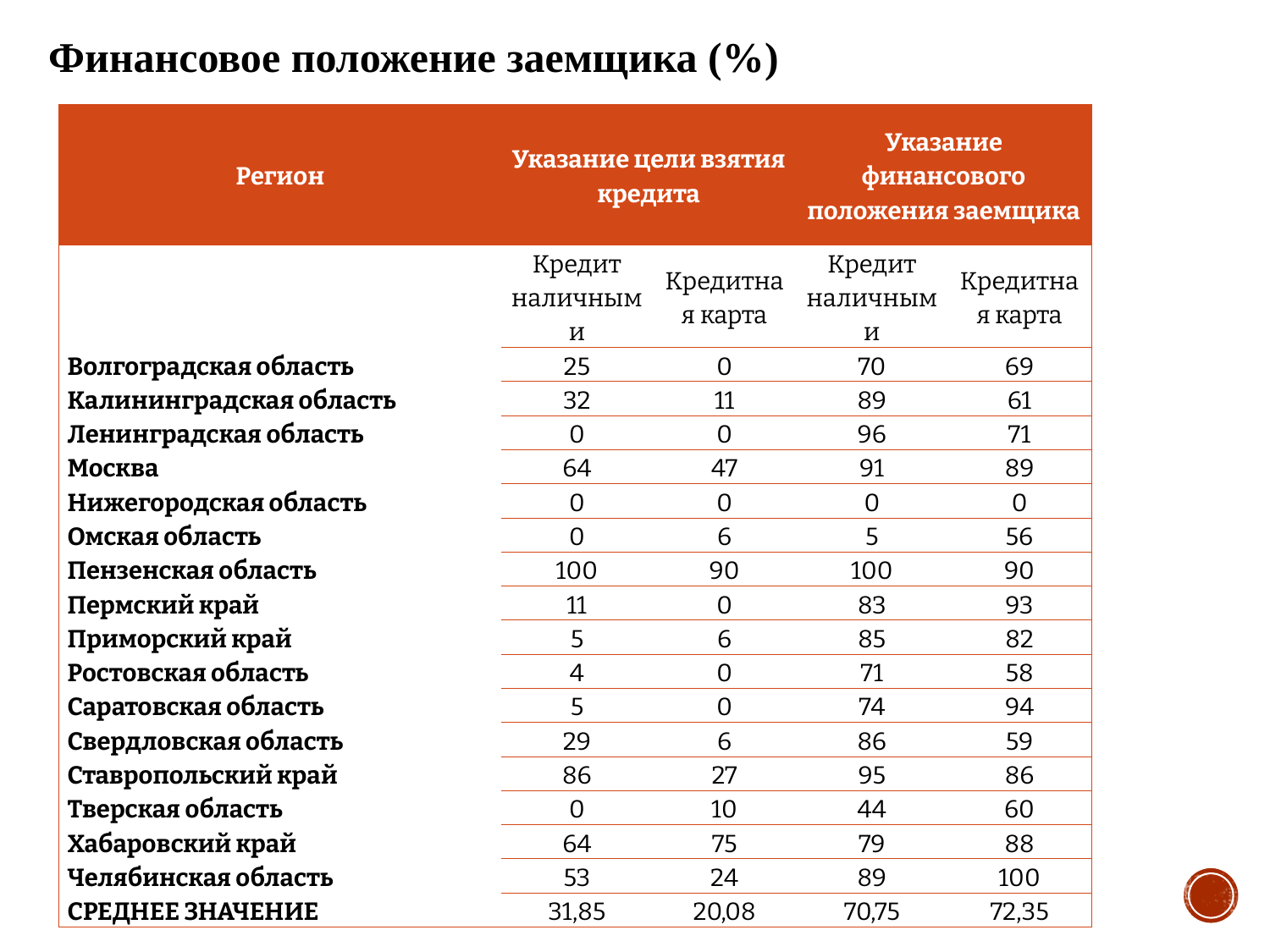

Финансовое положение заемщика (%)
| Регион | Указание цели взятия кредита |  | Указание финансового положения заемщика |  |
| --- | --- | --- | --- | --- |
|  | Кредит наличными | Кредитная карта | Кредит наличными | Кредитная карта |
| Волгоградская область | 25 | 0 | 70 | 69 |
| Калининградская область | 32 | 11 | 89 | 61 |
| Ленинградская область | 0 | 0 | 96 | 71 |
| Москва | 64 | 47 | 91 | 89 |
| Нижегородская область | 0 | 0 | 0 | 0 |
| Омская область | 0 | 6 | 5 | 56 |
| Пензенская область | 100 | 90 | 100 | 90 |
| Пермский край | 11 | 0 | 83 | 93 |
| Приморский край | 5 | 6 | 85 | 82 |
| Ростовская область | 4 | 0 | 71 | 58 |
| Саратовская область | 5 | 0 | 74 | 94 |
| Свердловская область | 29 | 6 | 86 | 59 |
| Ставропольский край | 86 | 27 | 95 | 86 |
| Тверская область | 0 | 10 | 44 | 60 |
| Хабаровский край | 64 | 75 | 79 | 88 |
| Челябинская область | 53 | 24 | 89 | 100 |
| СРЕДНЕЕ ЗНАЧЕНИЕ | 31,85 | 20,08 | 70,75 | 72,35 |